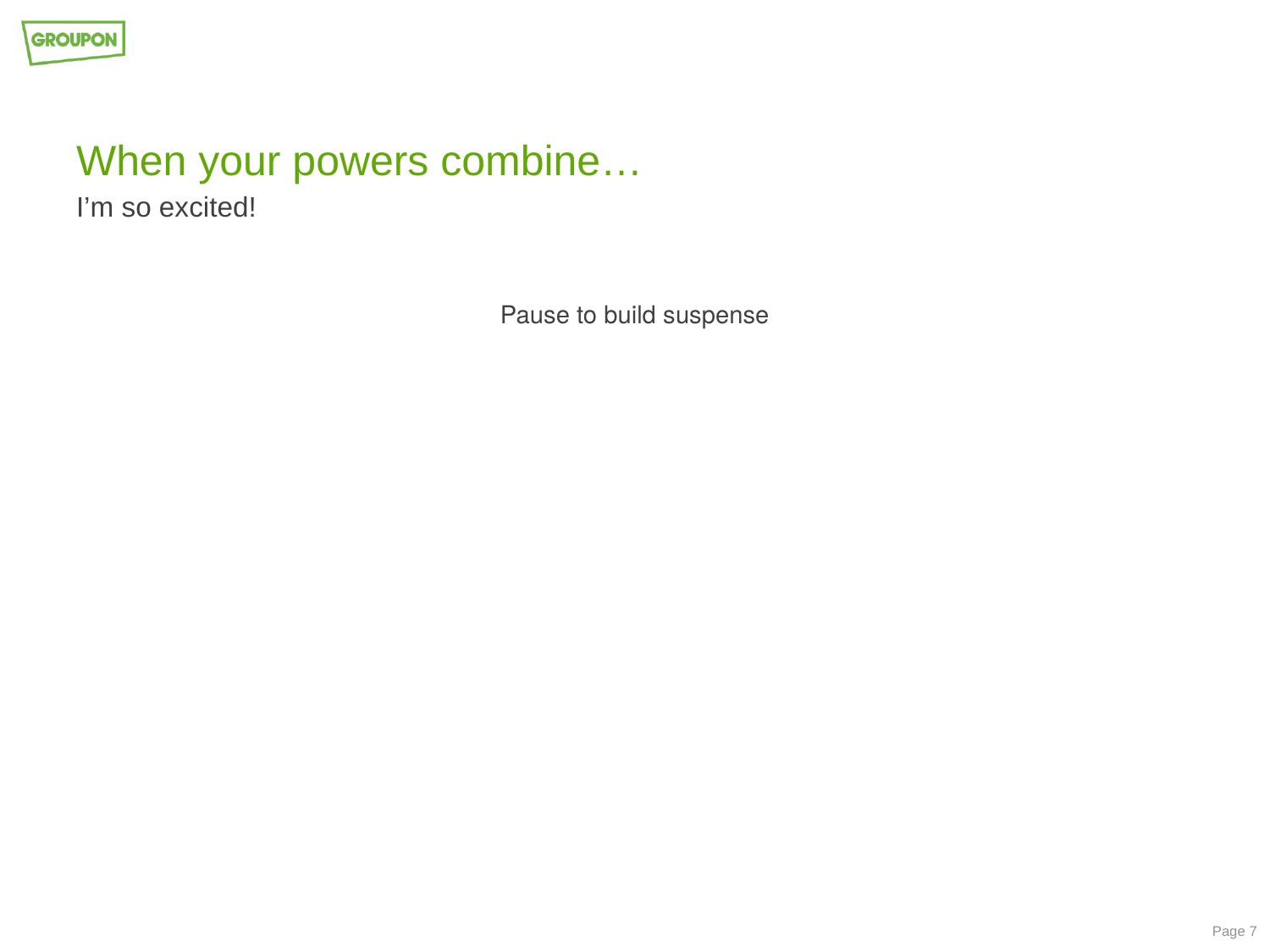

# When your powers combine…
I’m so excited!
Pause to build suspense
Page 7